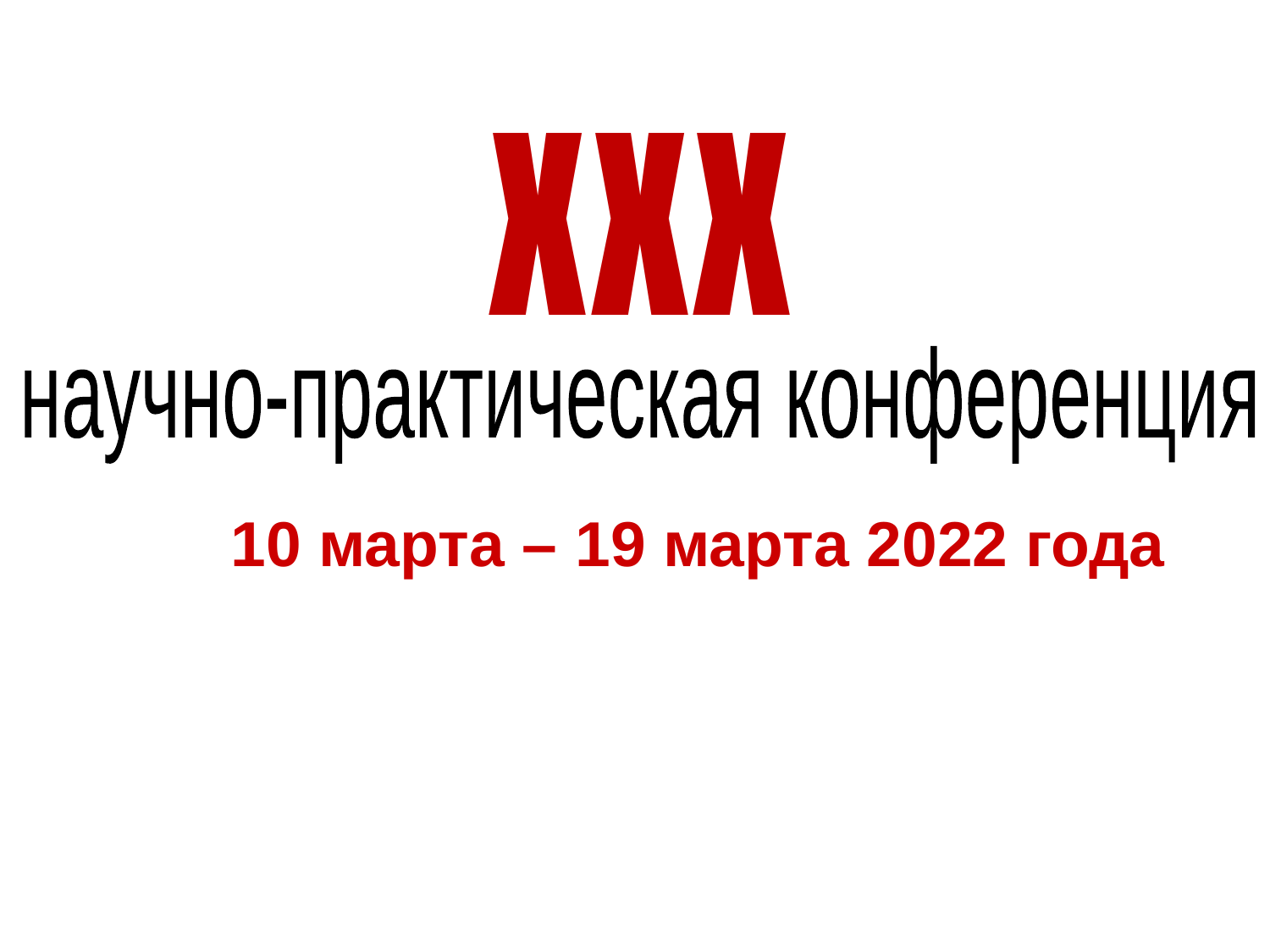

XXX
научно-практическая конференция
10 марта – 19 марта 2022 года